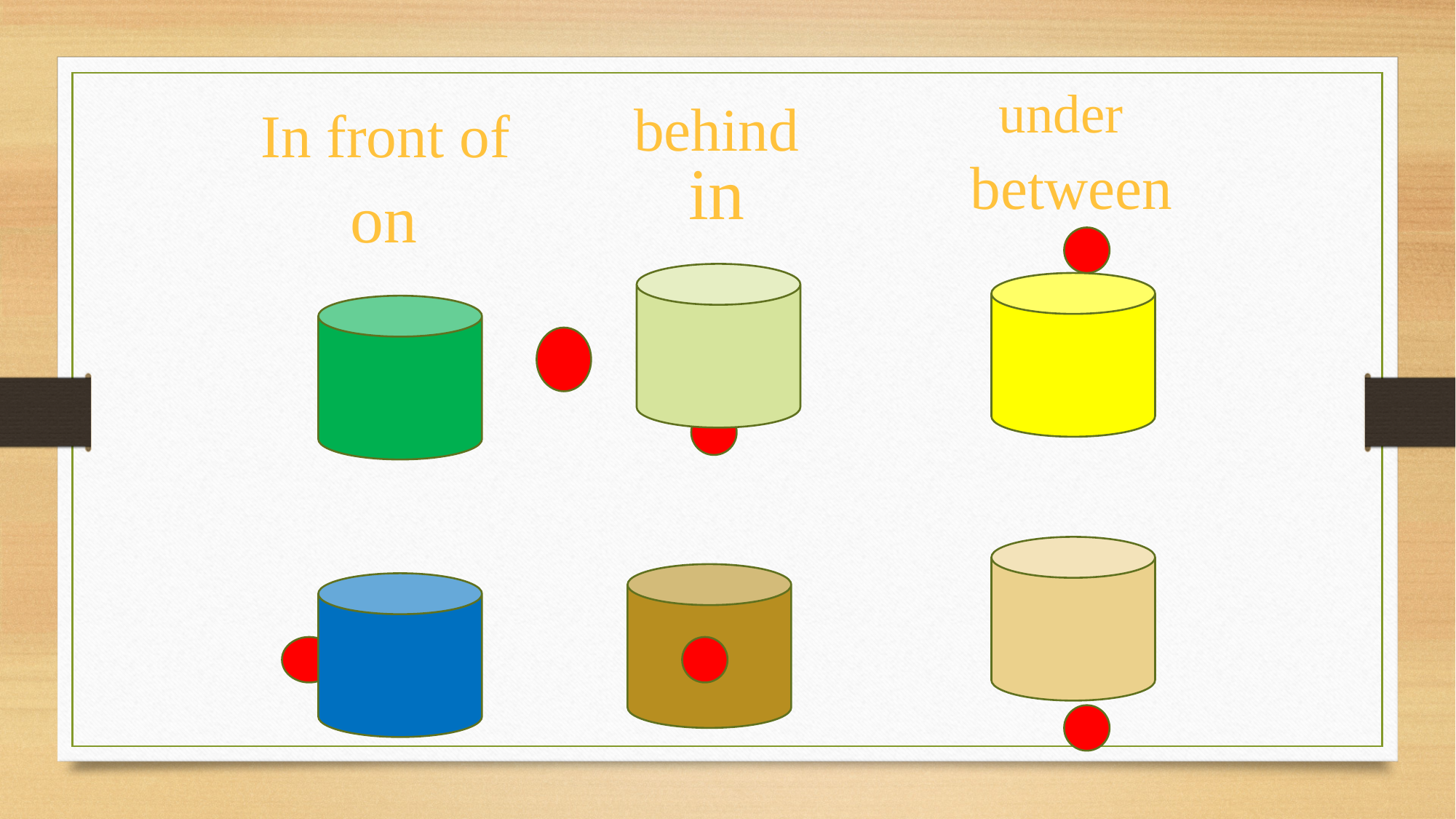

under
behind
In front of
in
between
on